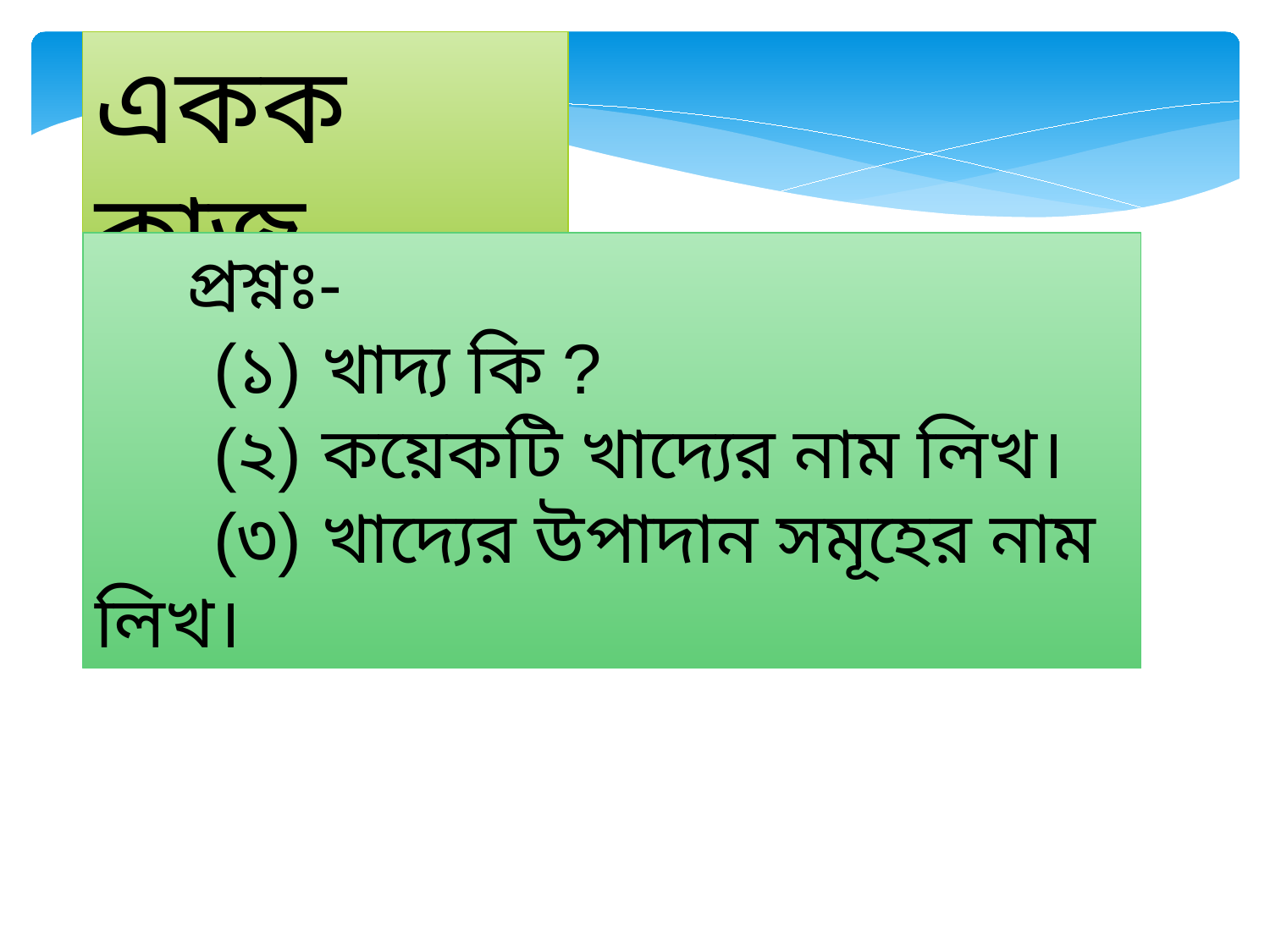

একক কাজ
     প্রশ্নঃ-
      (১) খাদ্য কি ?
      (২) কয়েকটি খাদ্যের নাম লিখ।
      (৩) খাদ্যের উপাদান সমূহের নাম লিখ।